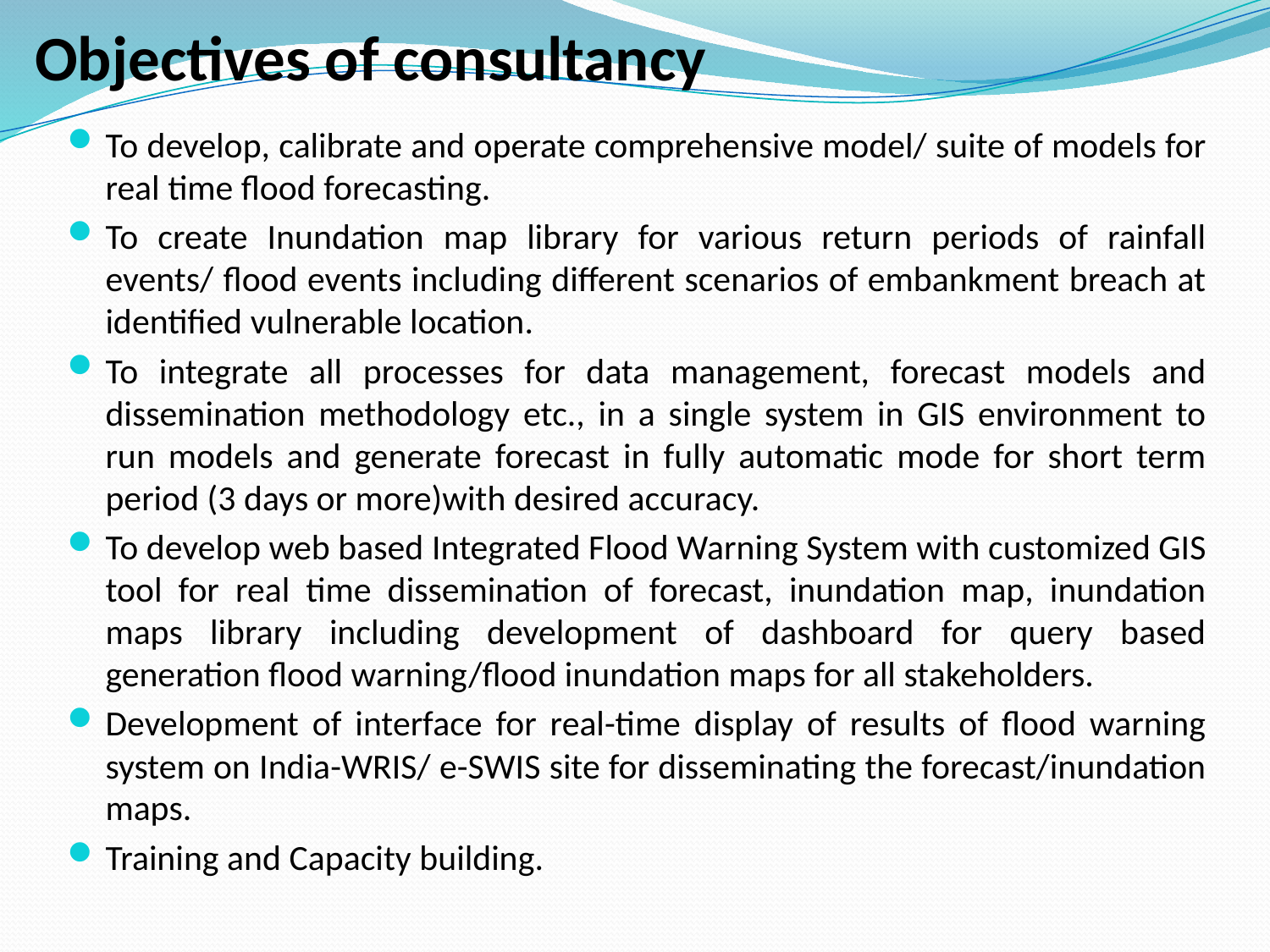

# Objectives of consultancy
To develop, calibrate and operate comprehensive model/ suite of models for real time flood forecasting.
To create Inundation map library for various return periods of rainfall events/ flood events including different scenarios of embankment breach at identified vulnerable location.
To integrate all processes for data management, forecast models and dissemination methodology etc., in a single system in GIS environment to run models and generate forecast in fully automatic mode for short term period (3 days or more)with desired accuracy.
To develop web based Integrated Flood Warning System with customized GIS tool for real time dissemination of forecast, inundation map, inundation maps library including development of dashboard for query based generation flood warning/flood inundation maps for all stakeholders.
Development of interface for real-time display of results of flood warning system on India-WRIS/ e-SWIS site for disseminating the forecast/inundation maps.
Training and Capacity building.